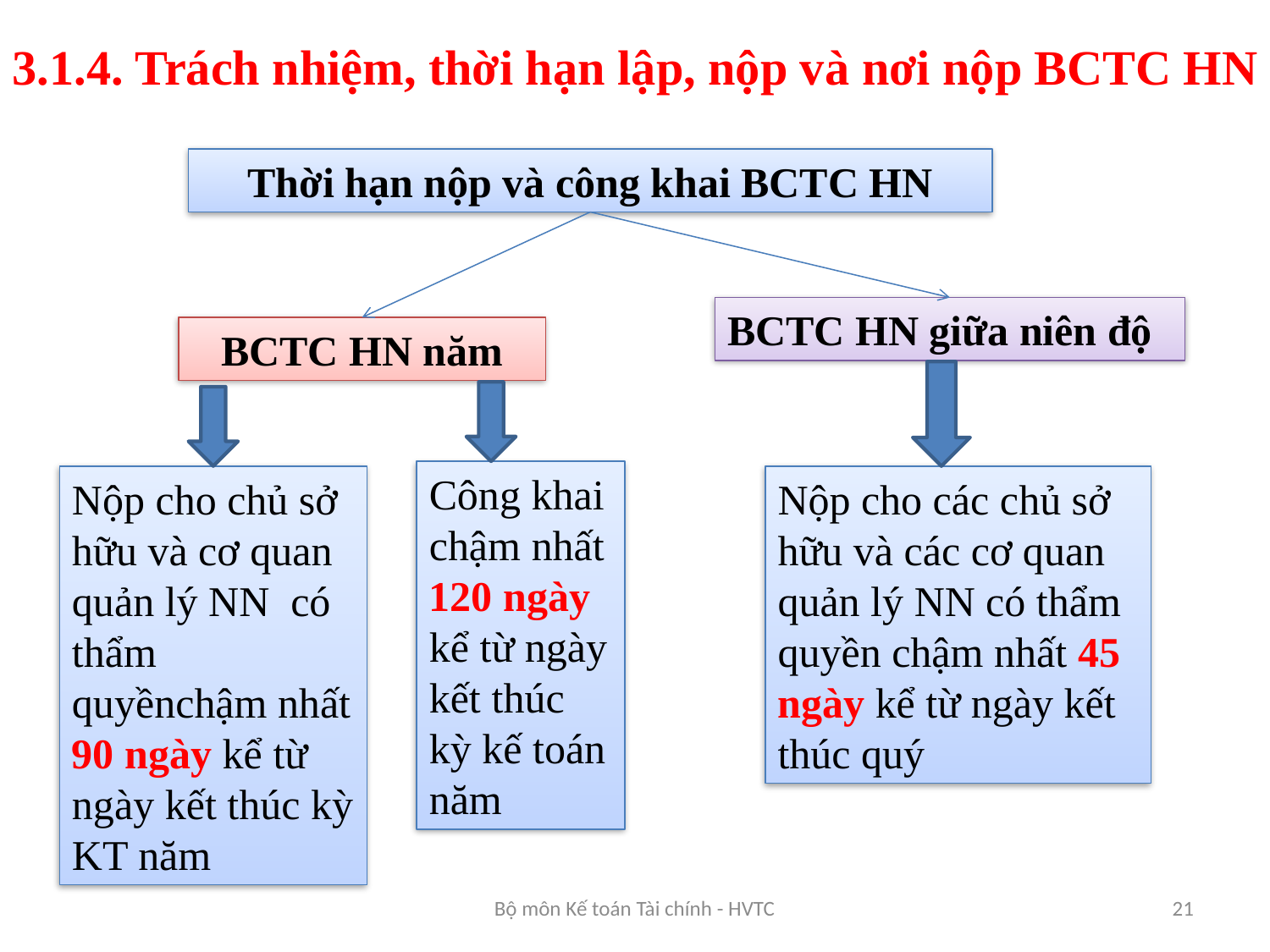

3.1.4. Trách nhiệm, thời hạn lập, nộp và nơi nộp BCTC HN
Thời hạn nộp và công khai BCTC HN
BCTC HN giữa niên độ
BCTC HN năm

Công khai chậm nhất 120 ngày kể từ ngày kết thúc kỳ kế toán năm
Nộp cho chủ sở hữu và cơ quan quản lý NN  có thẩm quyềnchậm nhất 90 ngày kể từ ngày kết thúc kỳ KT năm
Nộp cho các chủ sở hữu và các cơ quan quản lý NN có thẩm quyền chậm nhất 45 ngày kể từ ngày kết thúc quý
Bộ môn Kế toán Tài chính - HVTC
21